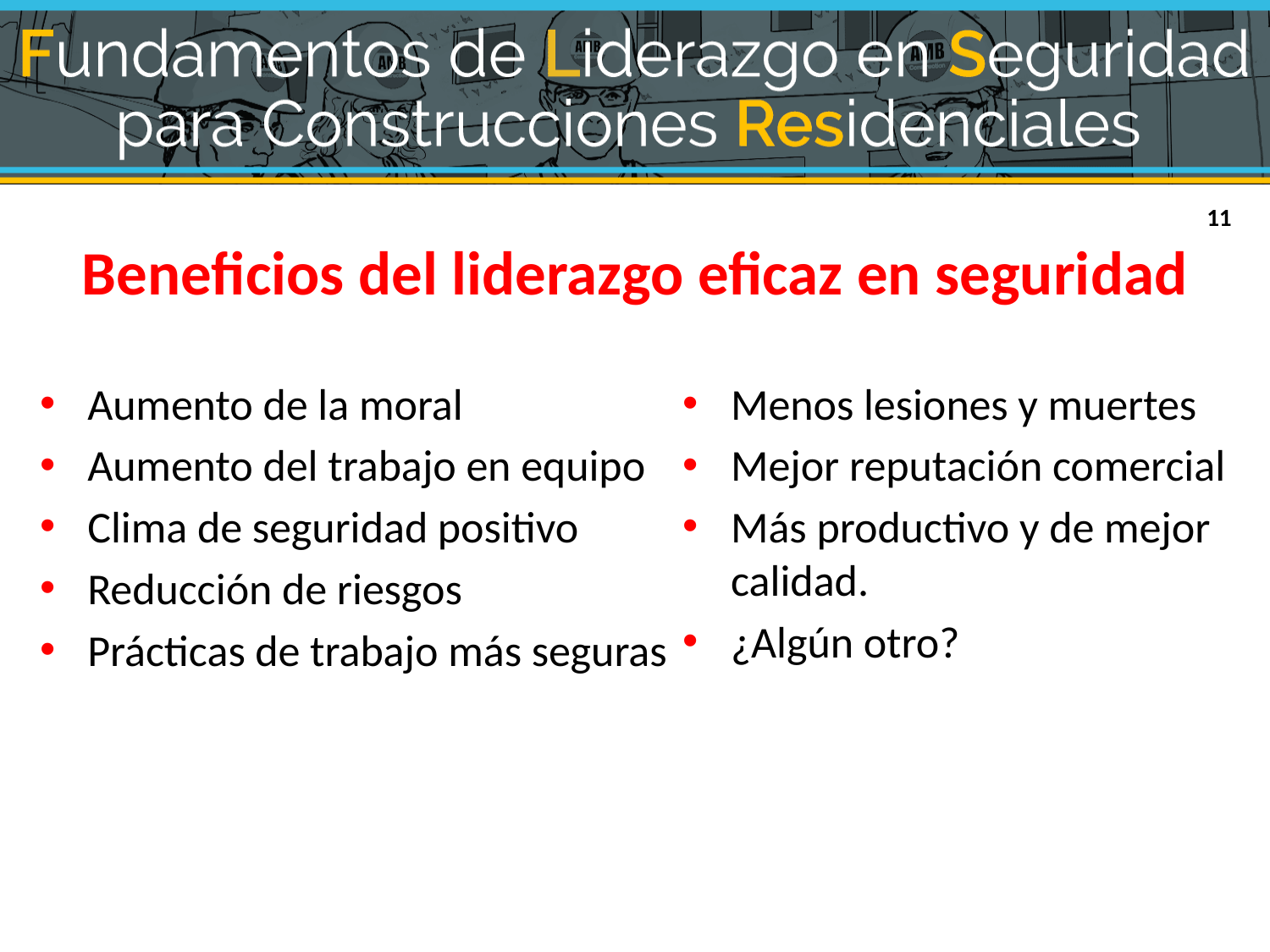

# Beneficios del liderazgo eficaz en seguridad
Aumento de la moral
Aumento del trabajo en equipo
Clima de seguridad positivo
Reducción de riesgos
Prácticas de trabajo más seguras
Menos lesiones y muertes
Mejor reputación comercial
Más productivo y de mejor calidad.
¿Algún otro?